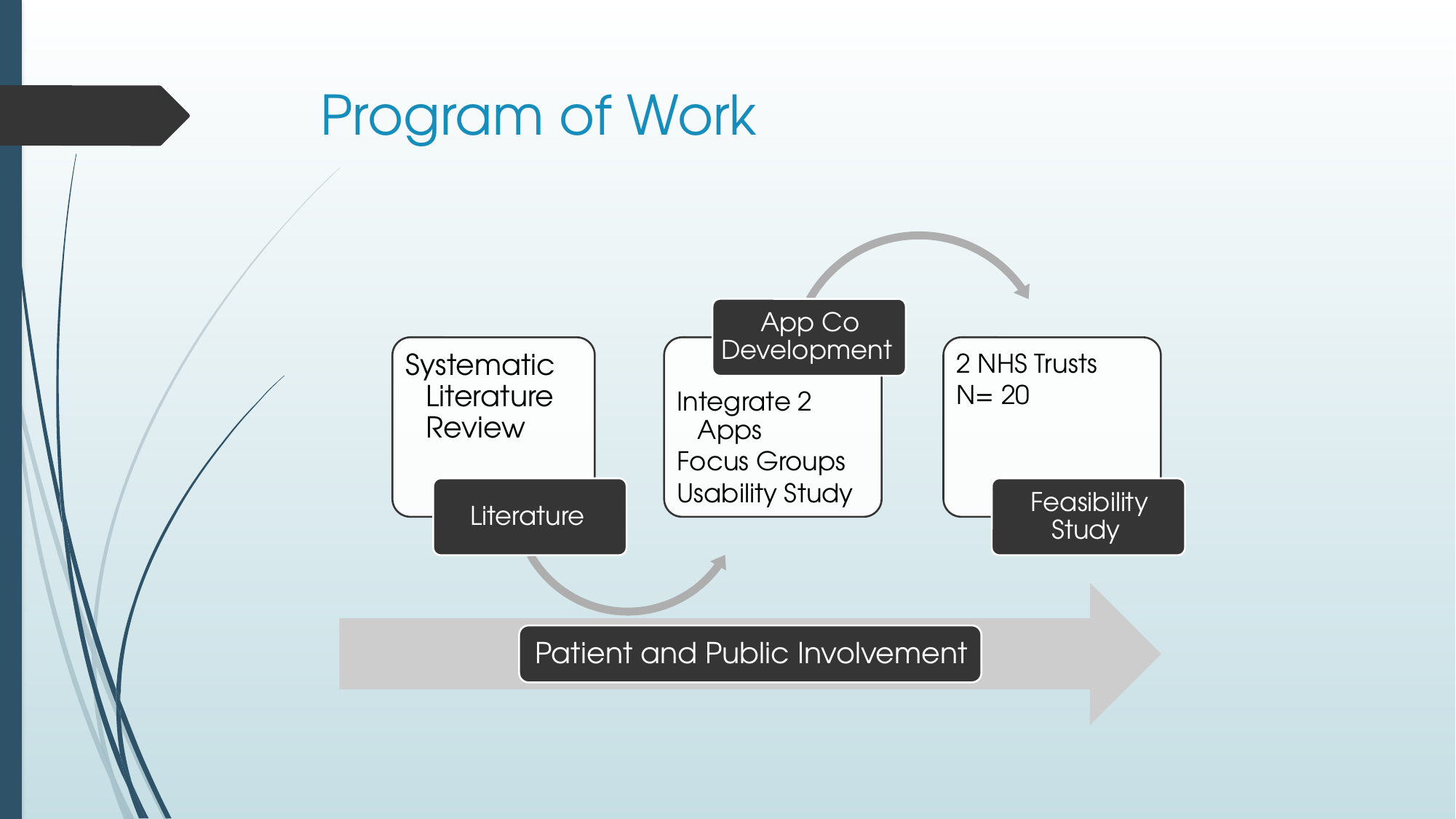

# Program of Work
Systematic Literature Review
Literature
Integrate 2 Apps
Focus Groups
Usability Study
App Co Development
2 NHS Trusts
N= 20
Feasibility Study
Patient and Public Involvement